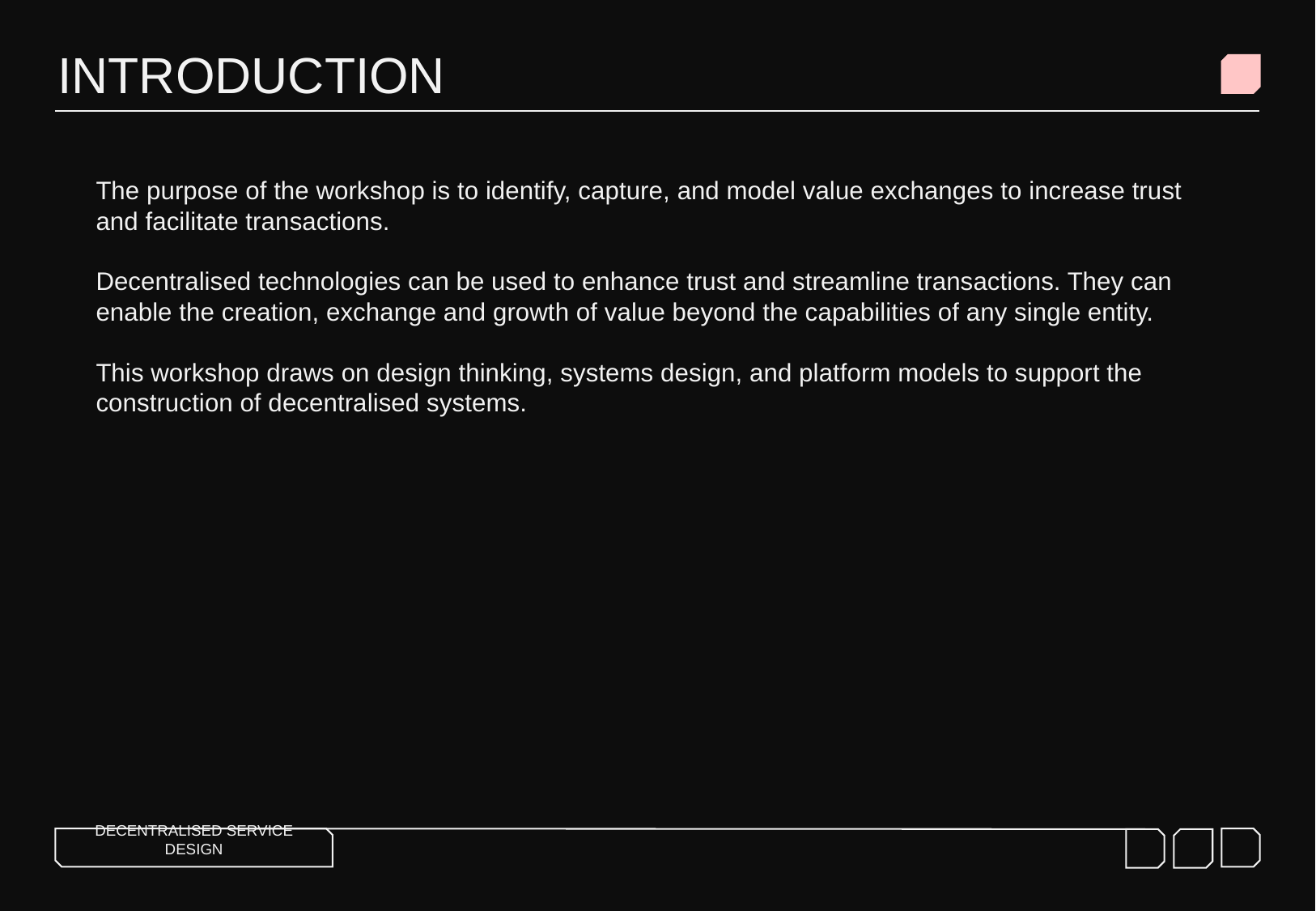

INTRODUCTION

The purpose of the workshop is to identify, capture, and model value exchanges to increase trust and facilitate transactions.

Decentralised technologies can be used to enhance trust and streamline transactions. They can enable the creation, exchange and growth of value beyond the capabilities of any single entity.

This workshop draws on design thinking, systems design, and platform models to support the construction of decentralised systems.
DECENTRALISED SERVICE DESIGN